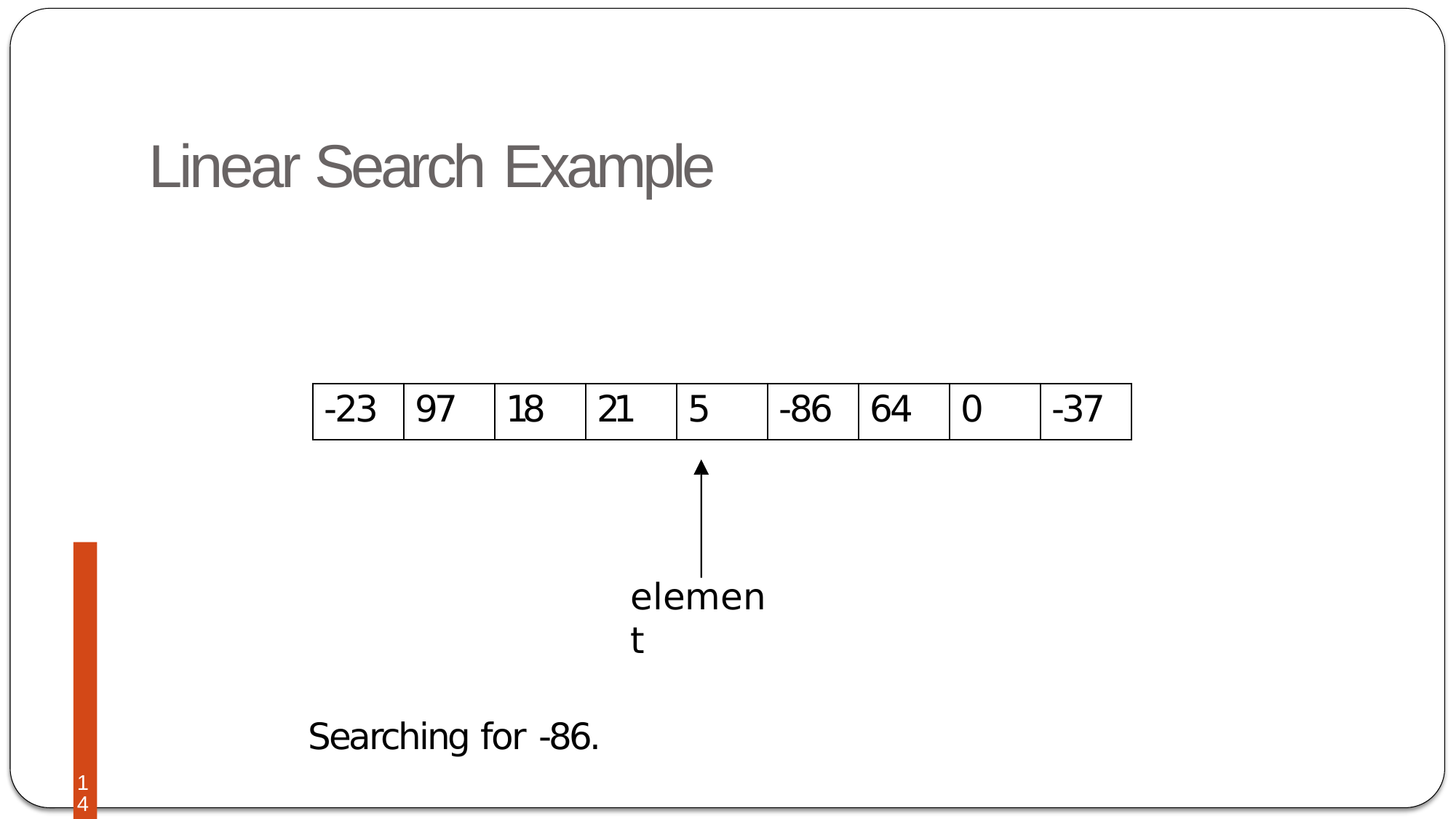

# Linear Search Example
| -23 | 97 | 18 | 21 | 5 | -86 | 64 | 0 | -37 |
| --- | --- | --- | --- | --- | --- | --- | --- | --- |

element
Searching for -86.
14